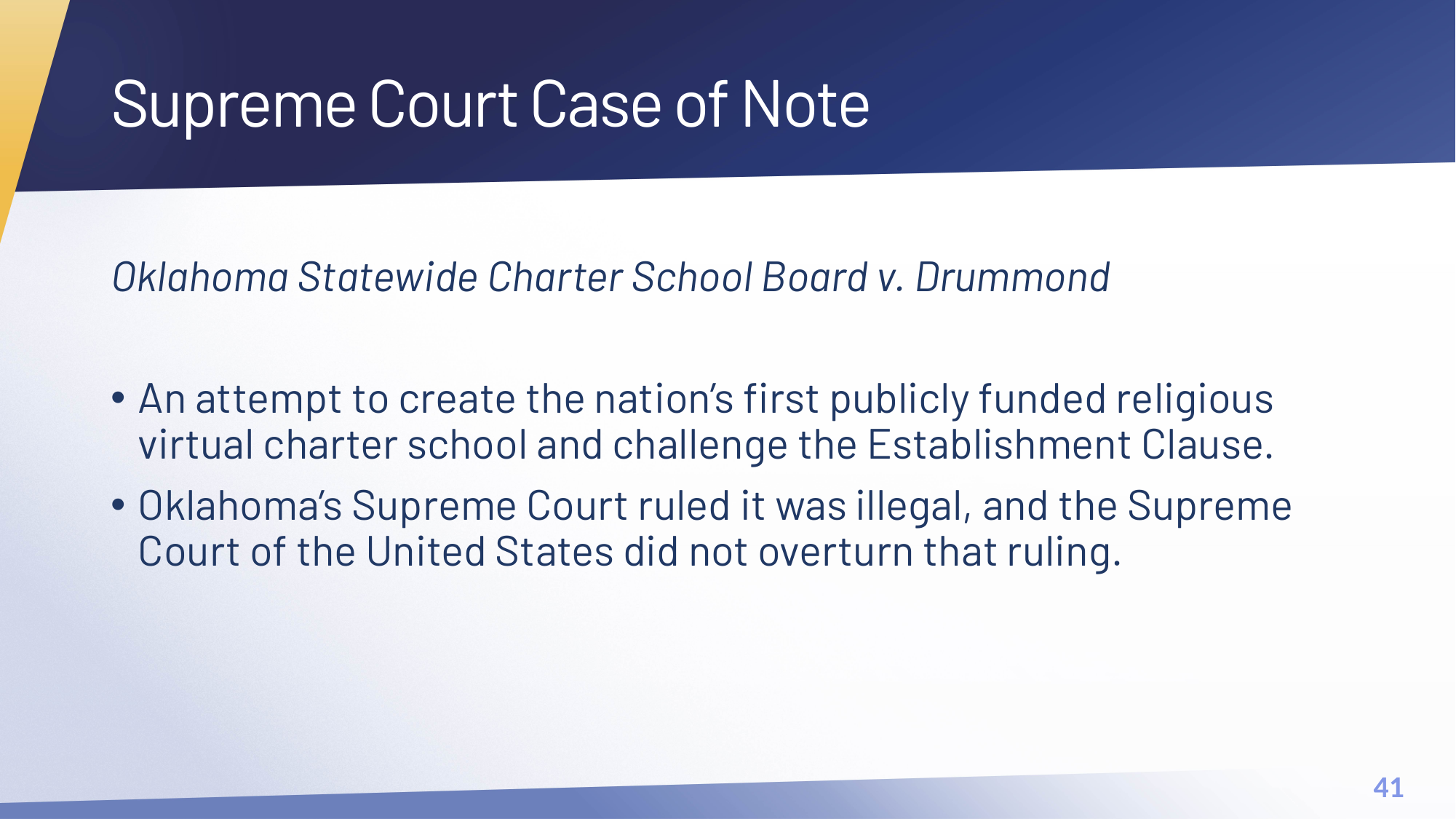

# Supreme Court Case of Note
Oklahoma Statewide Charter School Board v. Drummond

An attempt to create the nation’s first publicly funded religious virtual charter school and challenge the Establishment Clause.
Oklahoma’s Supreme Court ruled it was illegal, and the Supreme Court of the United States did not overturn that ruling.